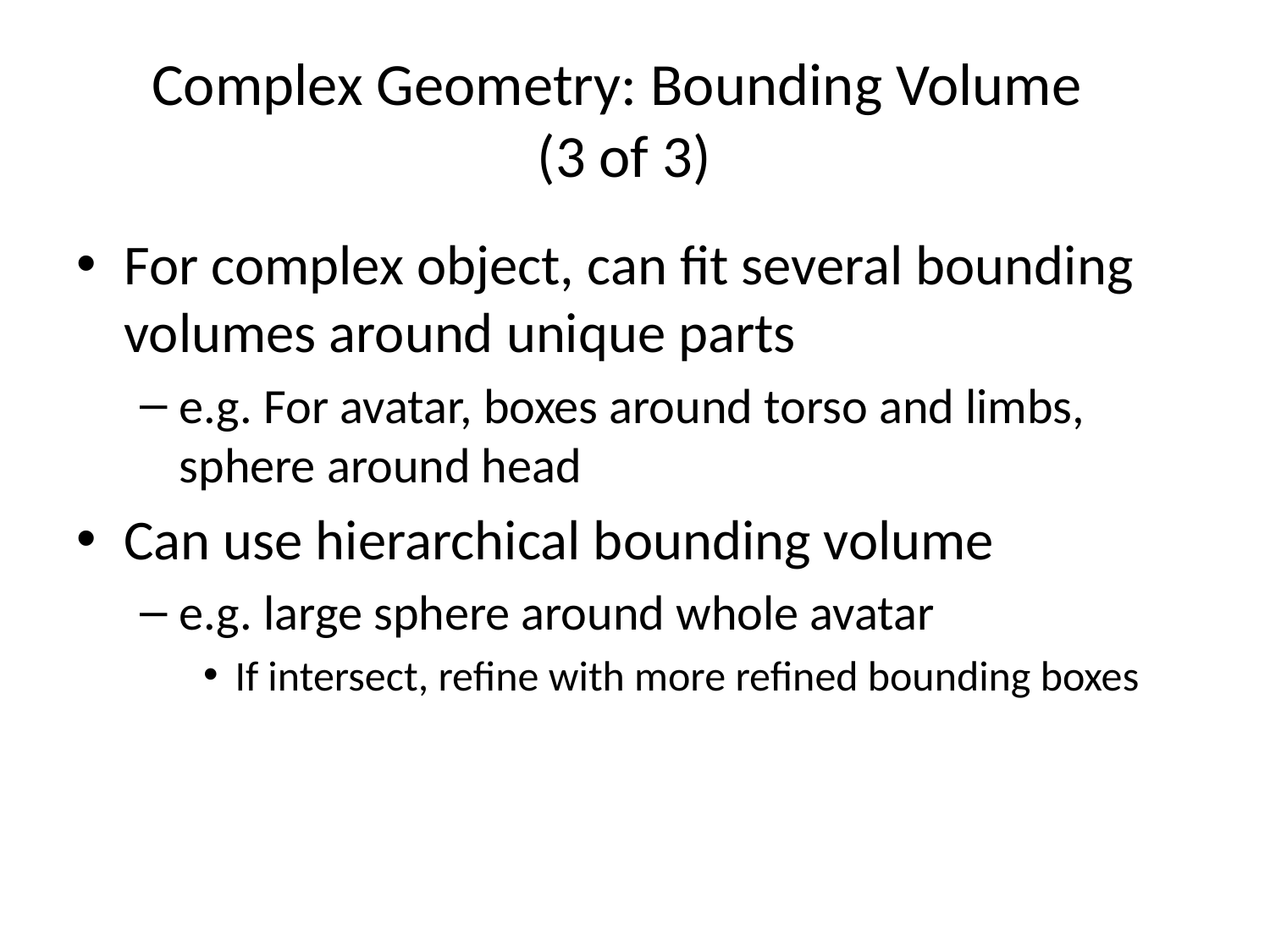

# Complex Geometry: Bounding Volume (3 of 3)
For complex object, can fit several bounding volumes around unique parts
e.g. For avatar, boxes around torso and limbs, sphere around head
Can use hierarchical bounding volume
e.g. large sphere around whole avatar
If intersect, refine with more refined bounding boxes